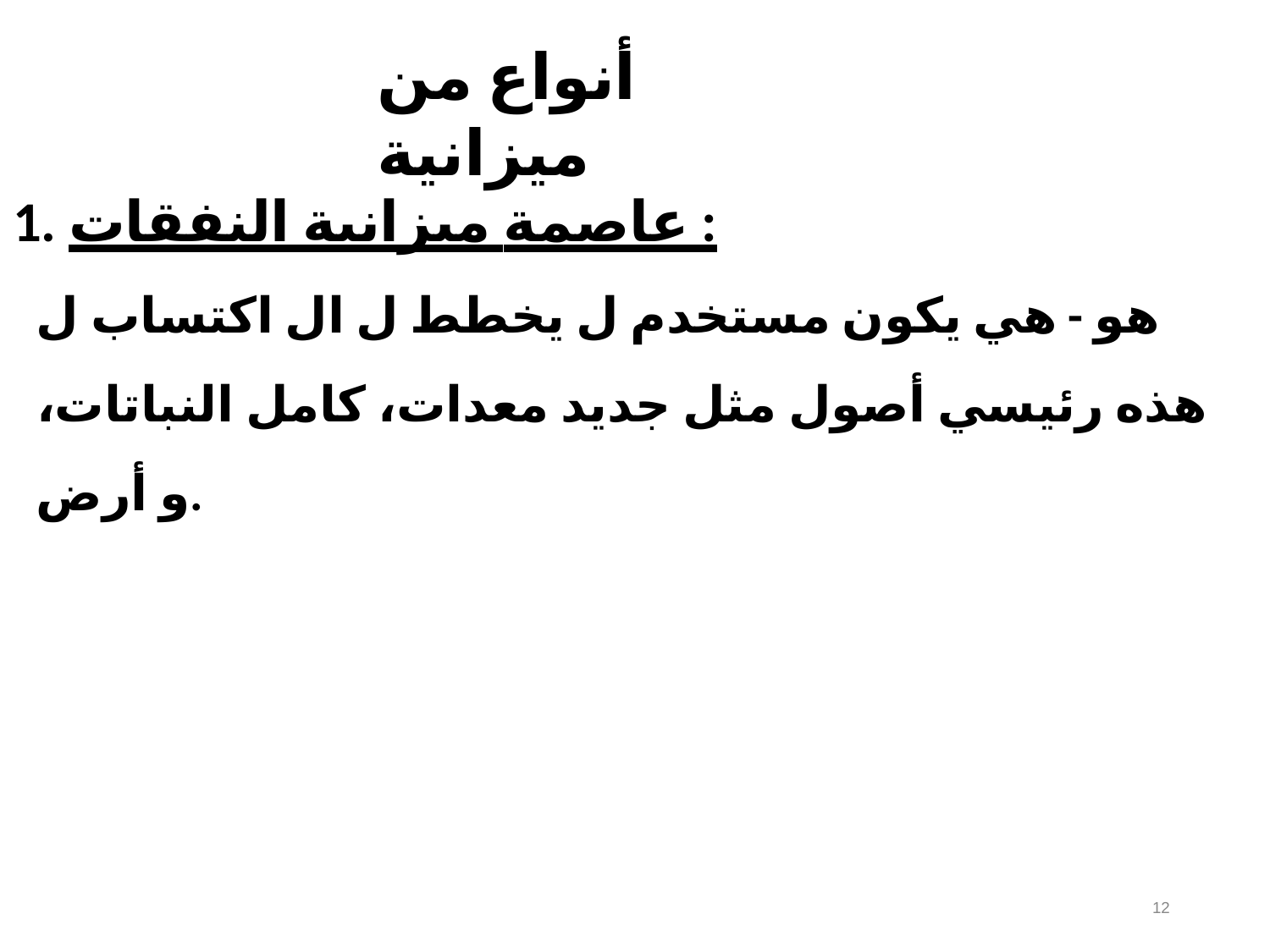

# أنواع من ميزانية
1. عاصمة ميزانية النفقات :
هو - هي يكون مستخدم ل يخطط ل ال اكتساب ل هذه رئيسي أصول مثل جديد معدات، كامل النباتات، و أرض.
12